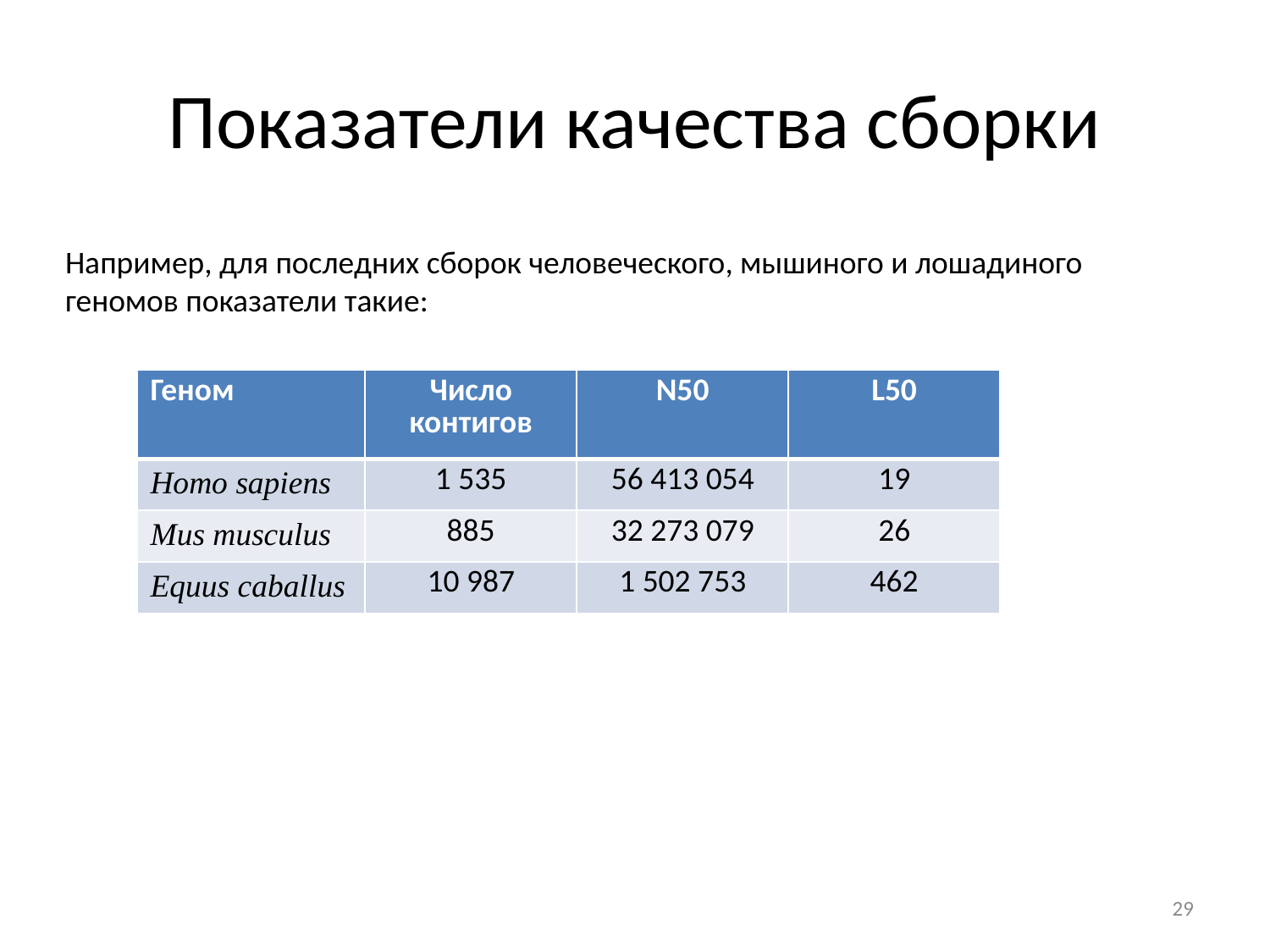

# Показатели качества сборки
Например, для последних сборок человеческого, мышиного и лошадиного геномов показатели такие:
| Геном | Число контигов | N50 | L50 |
| --- | --- | --- | --- |
| Homo sapiens | 1 535 | 56 413 054 | 19 |
| Mus musculus | 885 | 32 273 079 | 26 |
| Equus caballus | 10 987 | 1 502 753 | 462 |
29